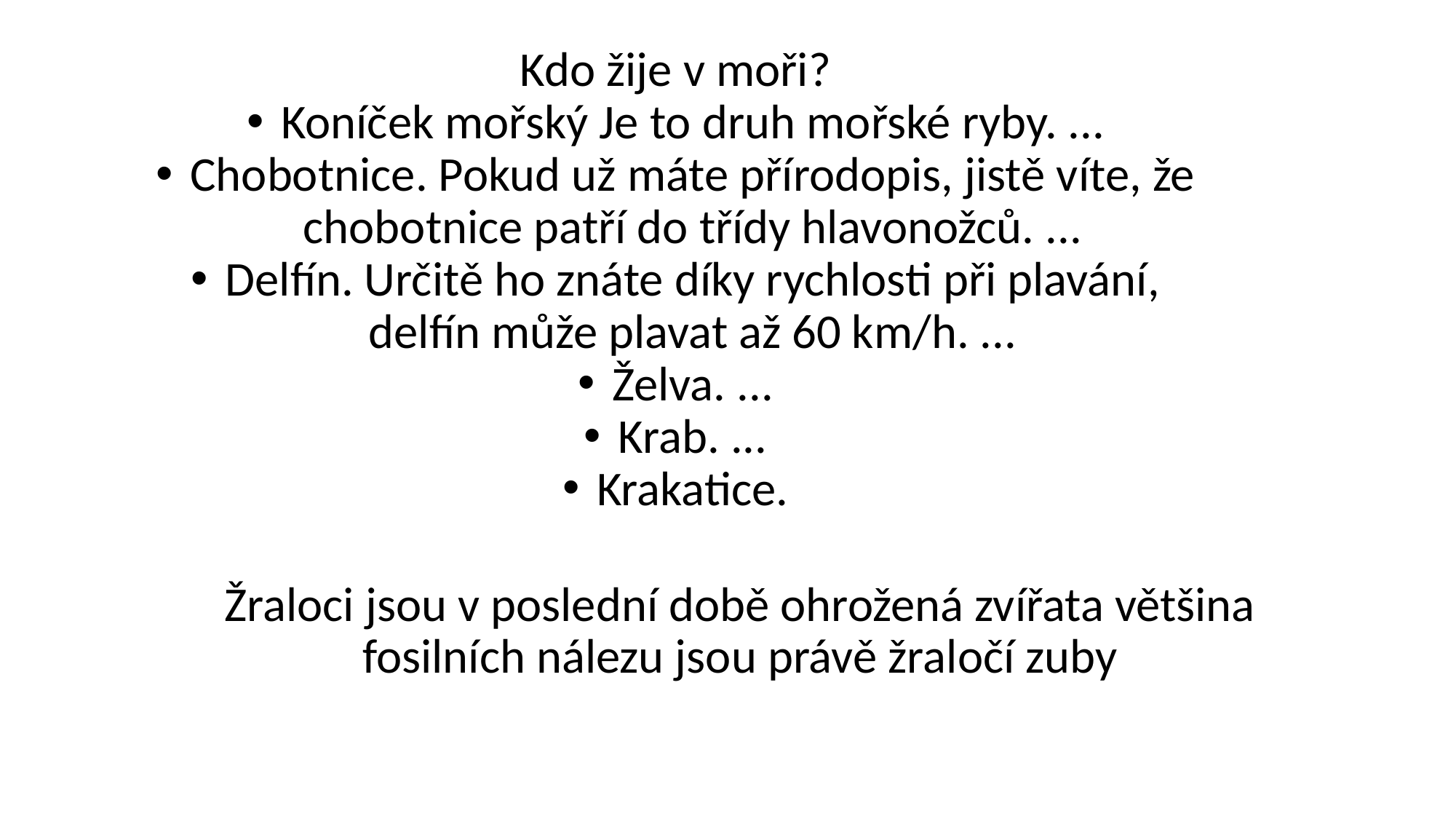

# Kdo žije v moři?
Koníček mořský Je to druh mořské ryby. ...
Chobotnice. Pokud už máte přírodopis, jistě víte, že chobotnice patří do třídy hlavonožců. ...
Delfín. Určitě ho znáte díky rychlosti při plavání, delfín může plavat až 60 km/h. ...
Želva. ...
Krab. ...
Krakatice.

Žraloci jsou v poslední době ohrožená zvířata většina fosilních nálezu jsou právě žraločí zuby